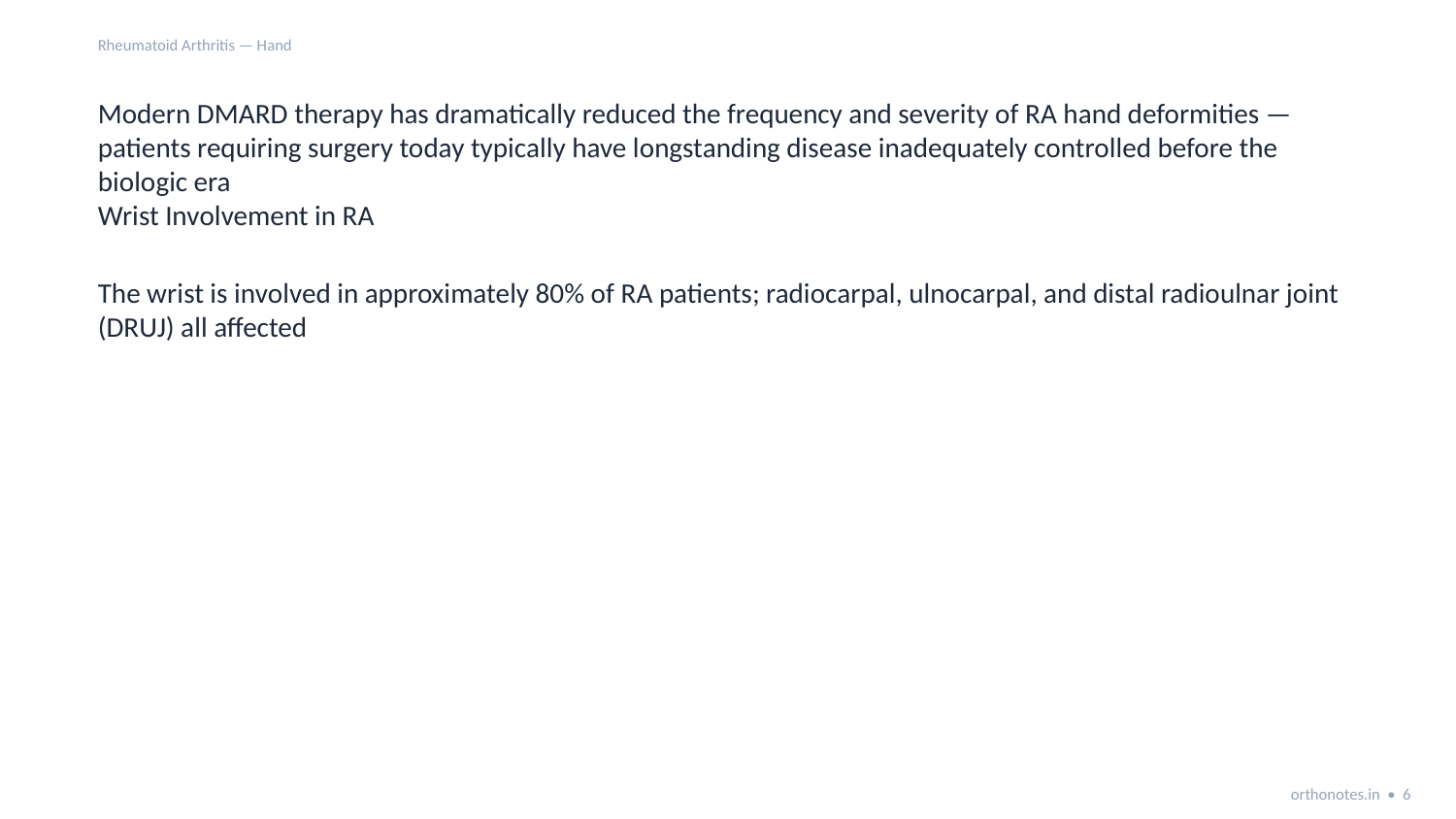

Rheumatoid Arthritis — Hand
Modern DMARD therapy has dramatically reduced the frequency and severity of RA hand deformities — patients requiring surgery today typically have longstanding disease inadequately controlled before the biologic era
Wrist Involvement in RA
The wrist is involved in approximately 80% of RA patients; radiocarpal, ulnocarpal, and distal radioulnar joint (DRUJ) all affected
orthonotes.in  •  6